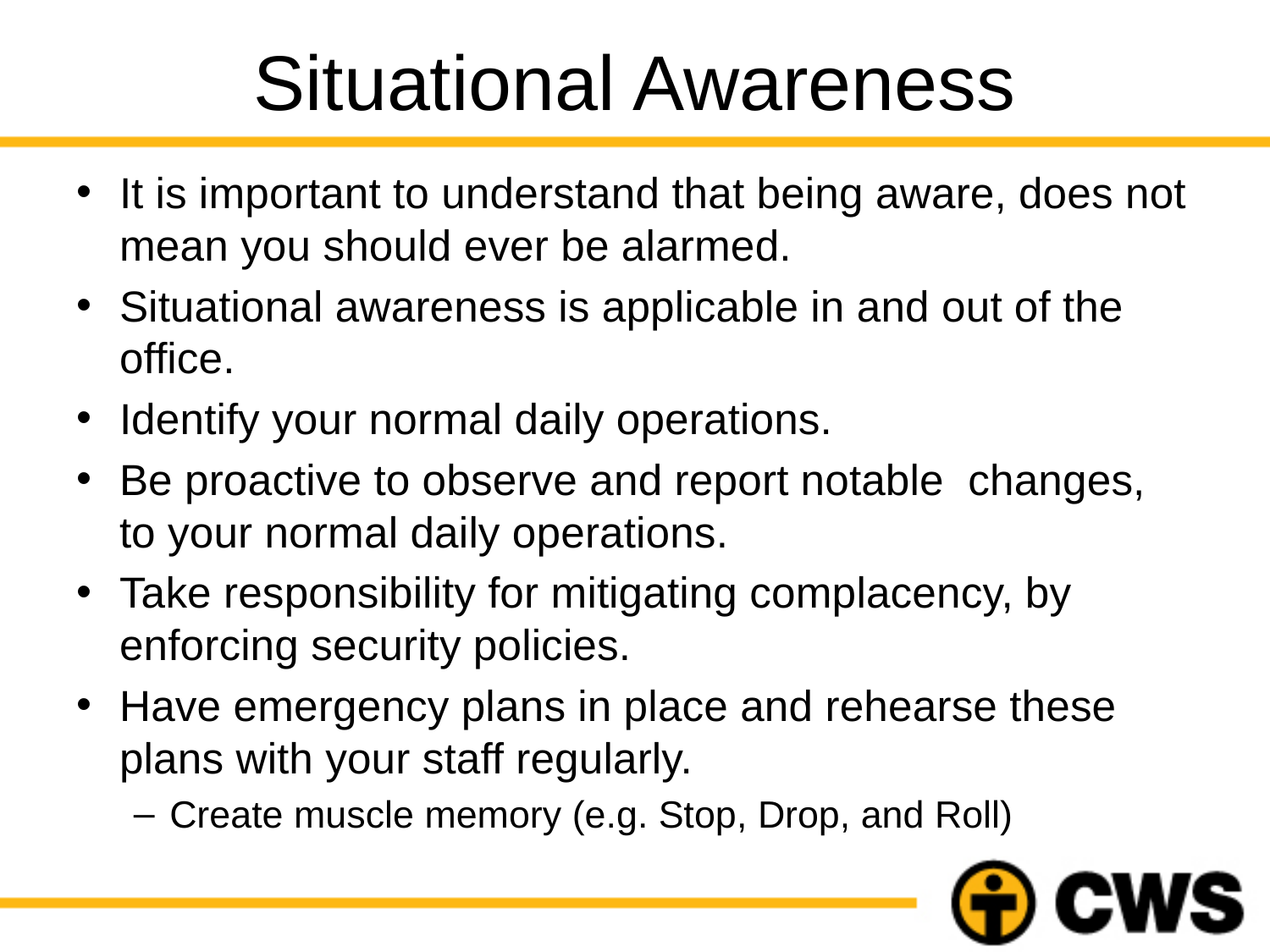

# Situational Awareness
It is important to understand that being aware, does not mean you should ever be alarmed.
Situational awareness is applicable in and out of the office.
Identify your normal daily operations.
Be proactive to observe and report notable  changes, to your normal daily operations.
Take responsibility for mitigating complacency, by enforcing security policies.
Have emergency plans in place and rehearse these plans with your staff regularly.
Create muscle memory (e.g. Stop, Drop, and Roll)